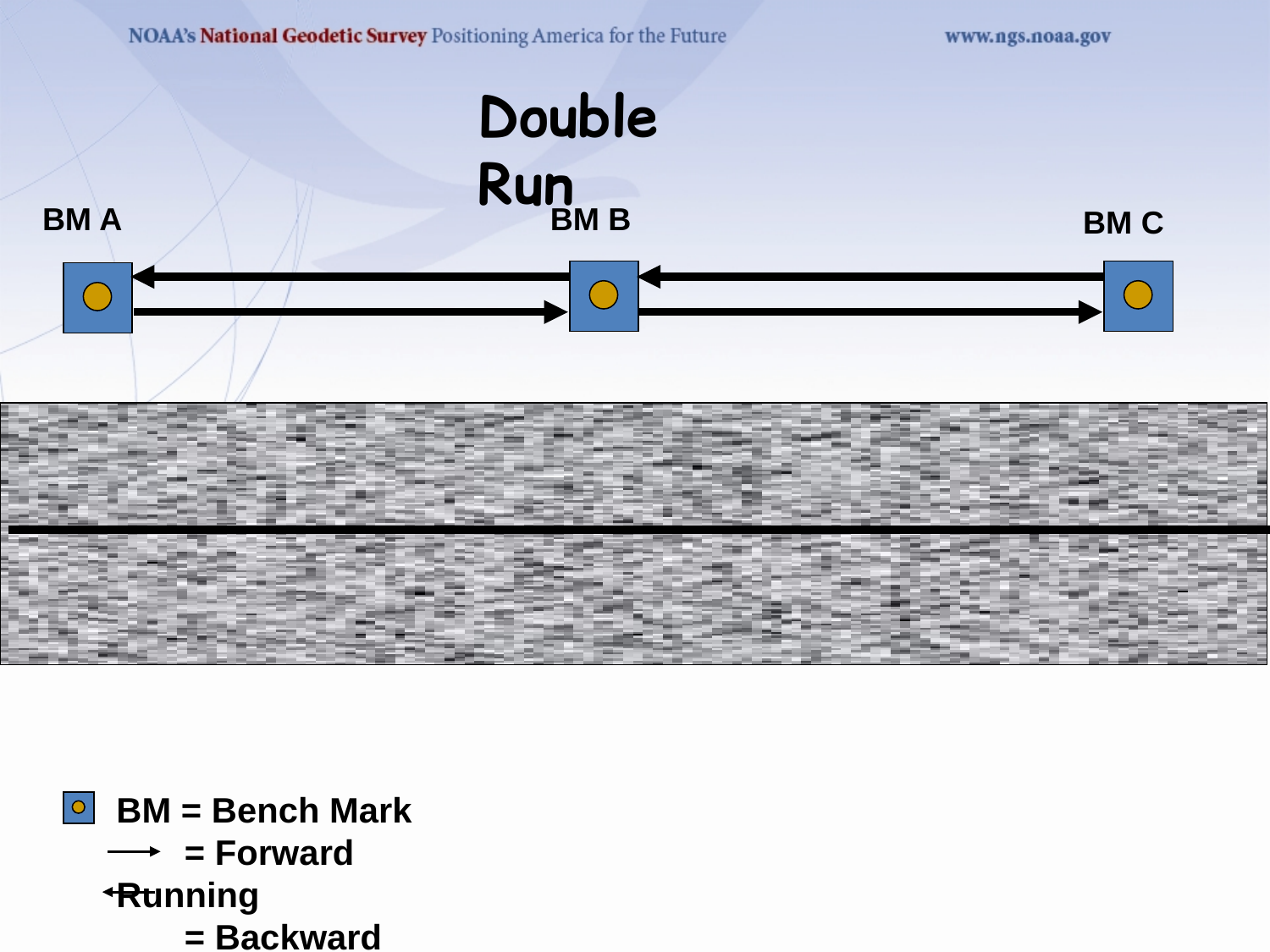

Double Run
BM A
BM B
BM C

BM = Bench Mark
       = Forward Running
       = Backward Running